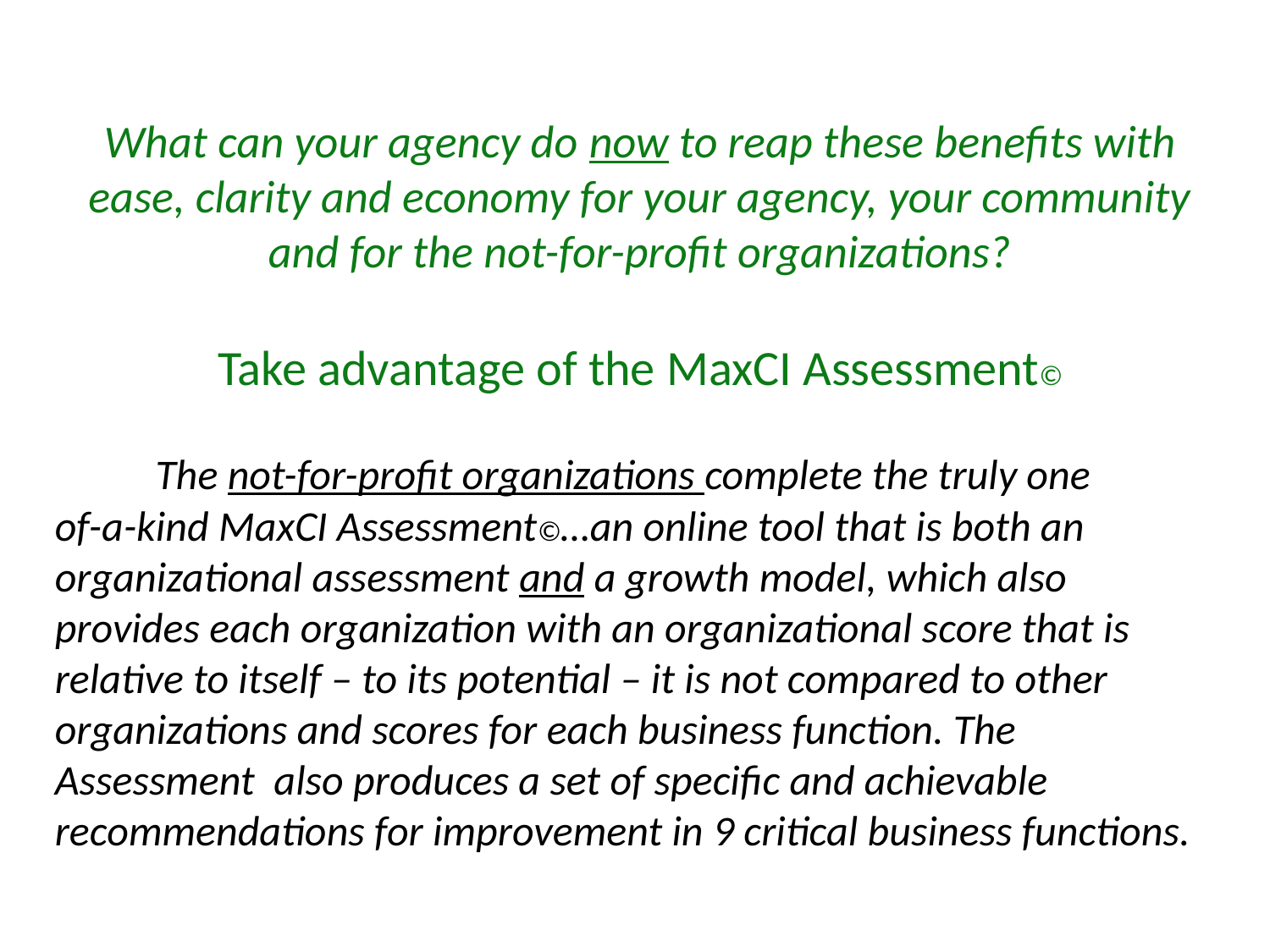

# What can your agency do now to reap these benefits with ease, clarity and economy for your agency, your community and for the not-for-profit organizations? Take advantage of the MaxCI Assessment©
	The not-for-profit organizations complete the truly one
of-a-kind MaxCI Assessment©…an online tool that is both an organizational assessment and a growth model, which also provides each organization with an organizational score that is relative to itself – to its potential – it is not compared to other organizations and scores for each business function. The Assessment  also produces a set of specific and achievable recommendations for improvement in 9 critical business functions.